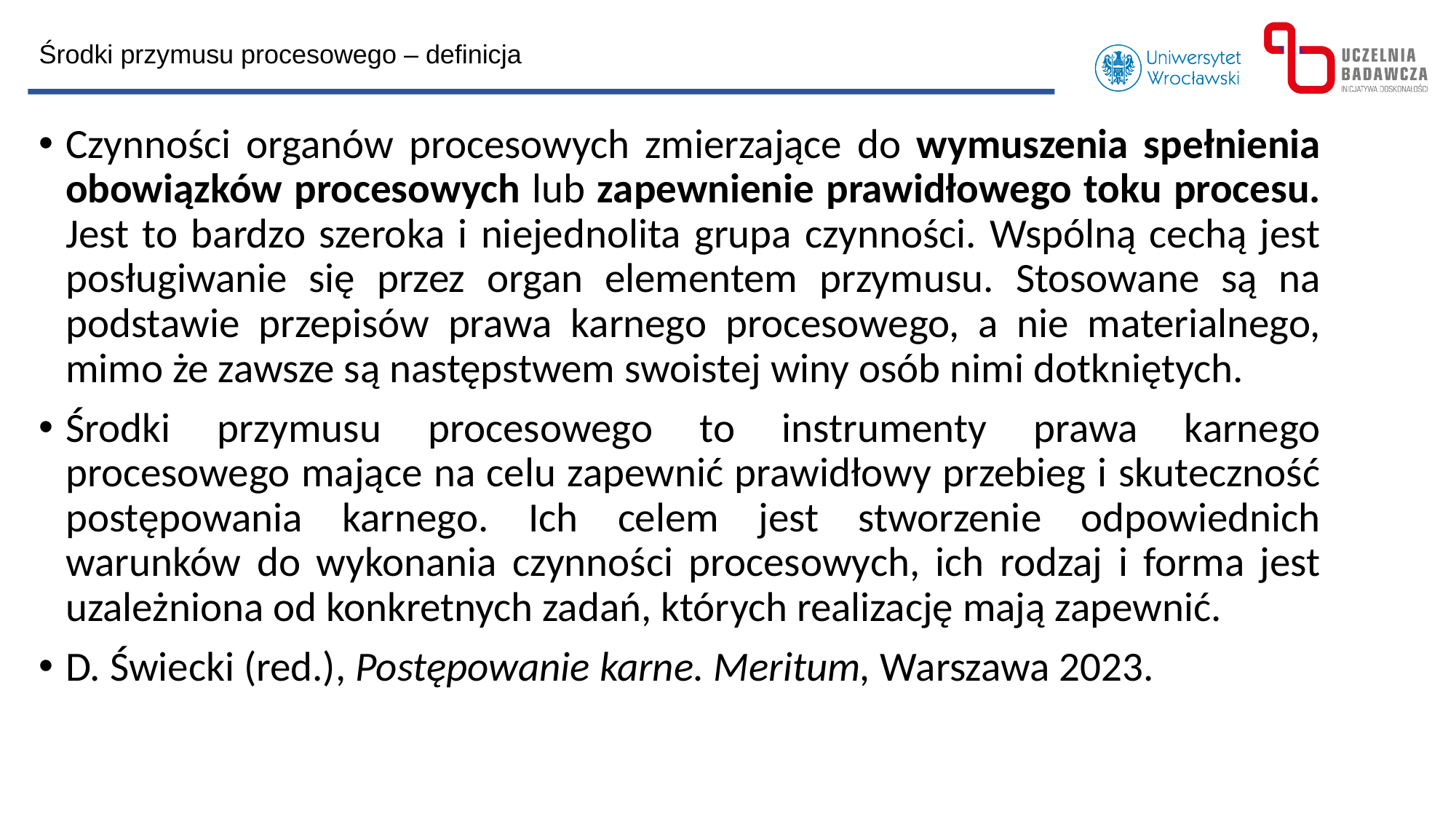

Środki przymusu procesowego – definicja
Czynności organów procesowych zmierzające do wymuszenia spełnienia obowiązków procesowych lub zapewnienie prawidłowego toku procesu. Jest to bardzo szeroka i niejednolita grupa czynności. Wspólną cechą jest posługiwanie się przez organ elementem przymusu. Stosowane są na podstawie przepisów prawa karnego procesowego, a nie materialnego, mimo że zawsze są następstwem swoistej winy osób nimi dotkniętych.
Środki przymusu procesowego to instrumenty prawa karnego procesowego mające na celu zapewnić prawidłowy przebieg i skuteczność postępowania karnego. Ich celem jest stworzenie odpowiednich warunków do wykonania czynności procesowych, ich rodzaj i forma jest uzależniona od konkretnych zadań, których realizację mają zapewnić.
D. Świecki (red.), Postępowanie karne. Meritum, Warszawa 2023.